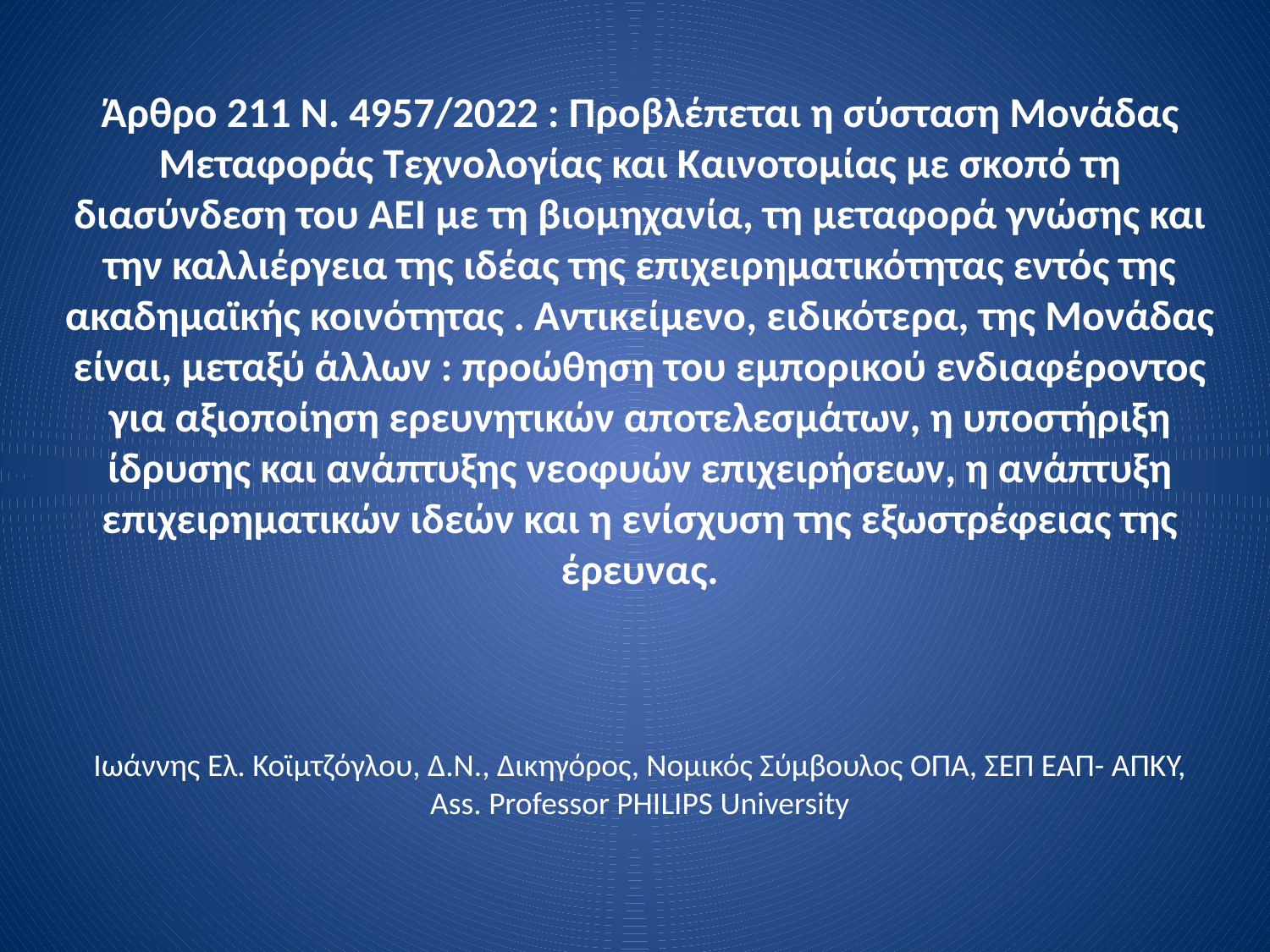

# Άρθρο 211 Ν. 4957/2022 : Προβλέπεται η σύσταση Μονάδας Μεταφοράς Τεχνολογίας και Καινοτομίας με σκοπό τη διασύνδεση του ΑΕΙ με τη βιομηχανία, τη μεταφορά γνώσης και την καλλιέργεια της ιδέας της επιχειρηματικότητας εντός της ακαδημαϊκής κοινότητας . Αντικείμενο, ειδικότερα, της Μονάδας είναι, μεταξύ άλλων : προώθηση του εμπορικού ενδιαφέροντος για αξιοποίηση ερευνητικών αποτελεσμάτων, η υποστήριξη ίδρυσης και ανάπτυξης νεοφυών επιχειρήσεων, η ανάπτυξη επιχειρηματικών ιδεών και η ενίσχυση της εξωστρέφειας της έρευνας. Ιωάννης Ελ. Κοϊμτζόγλου, Δ.Ν., Δικηγόρος, Νομικός Σύμβουλος ΟΠΑ, ΣΕΠ ΕΑΠ- ΑΠΚΥ, Ass. Professor PHILIPS University